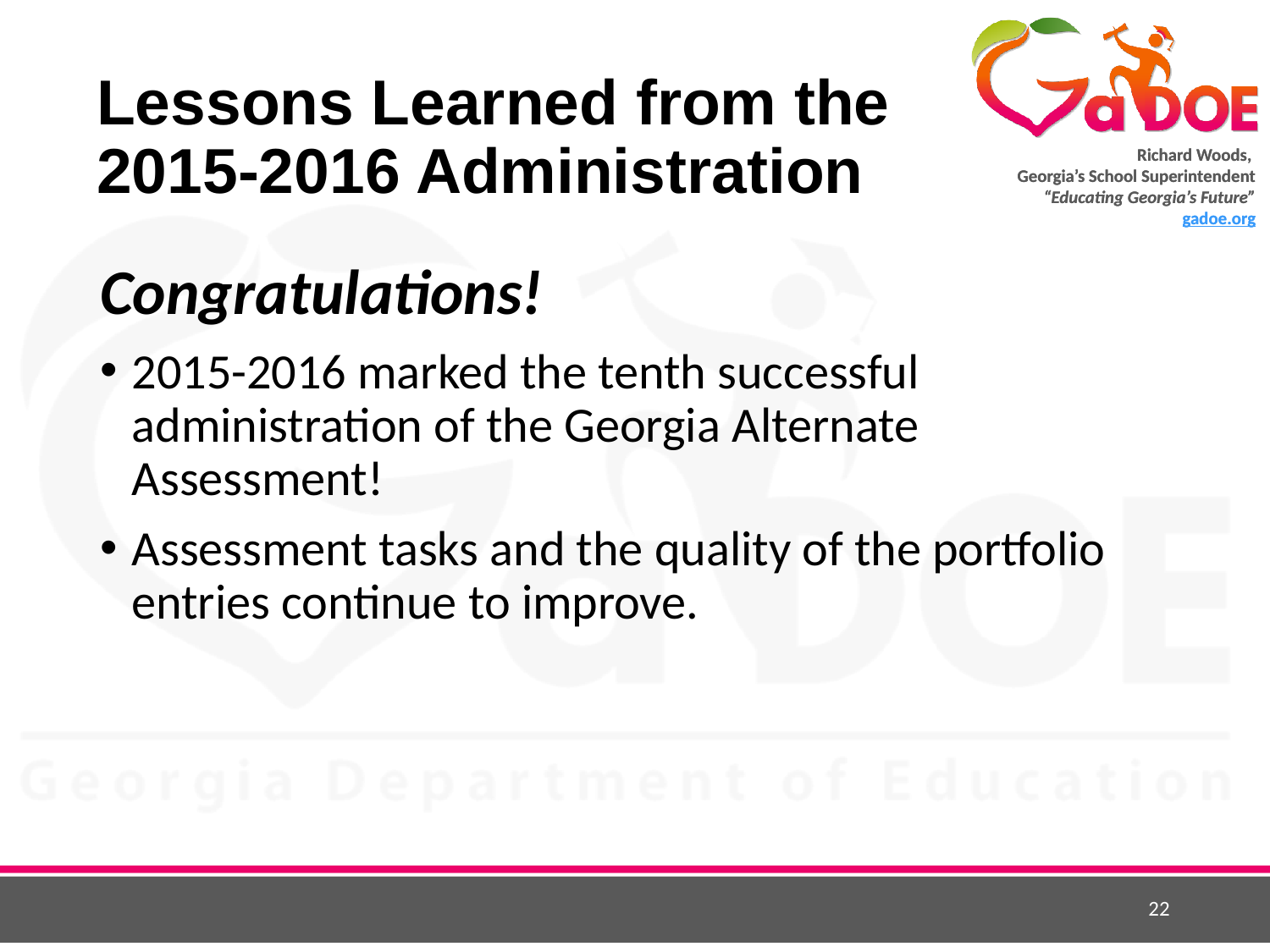

# Lessons Learned from the 2015-2016 Administration
Congratulations!
2015-2016 marked the tenth successful administration of the Georgia Alternate Assessment!
Assessment tasks and the quality of the portfolio entries continue to improve.

22